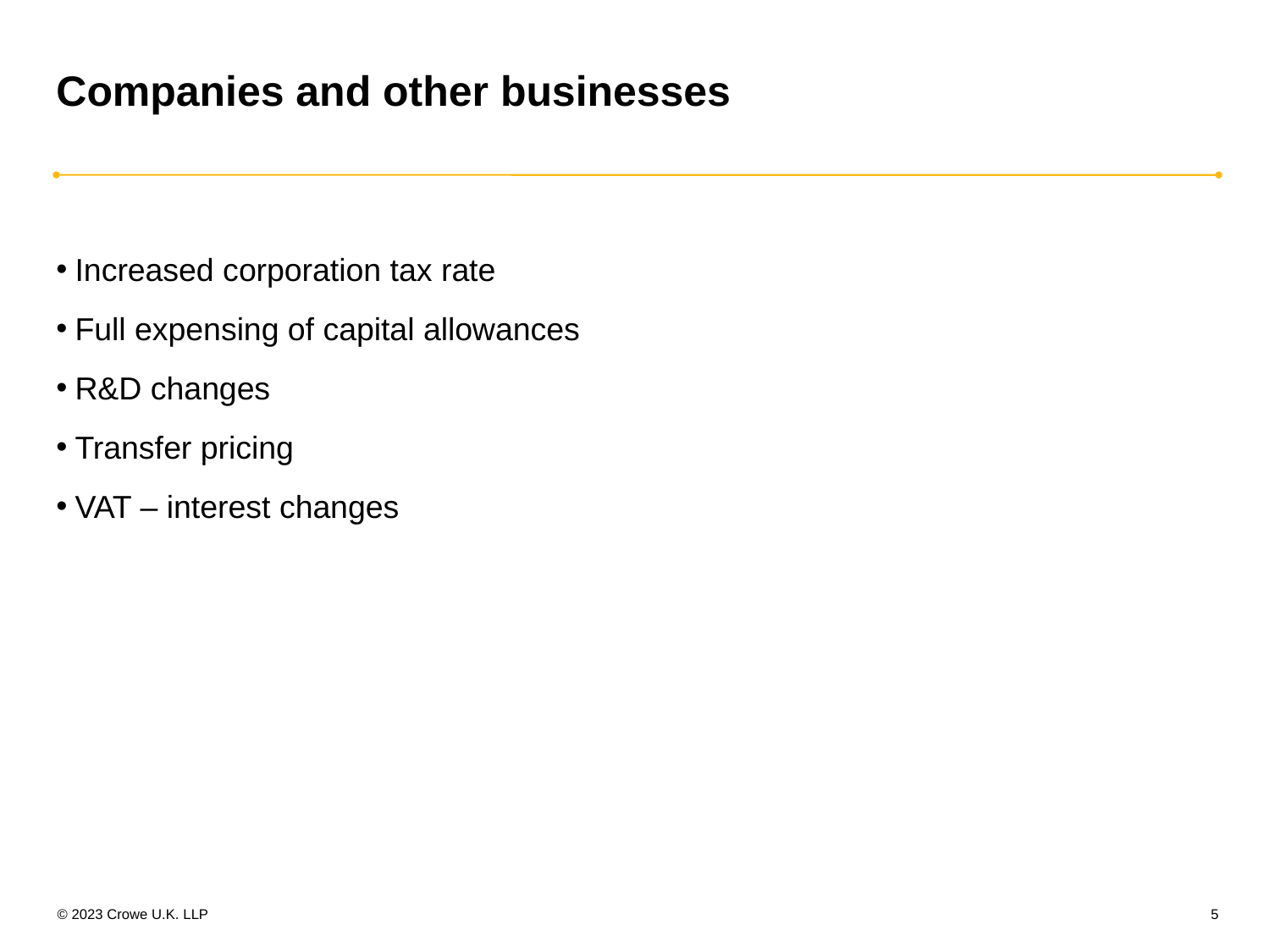

# Companies and other businesses
Increased corporation tax rate
Full expensing of capital allowances
R&D changes
Transfer pricing
VAT – interest changes